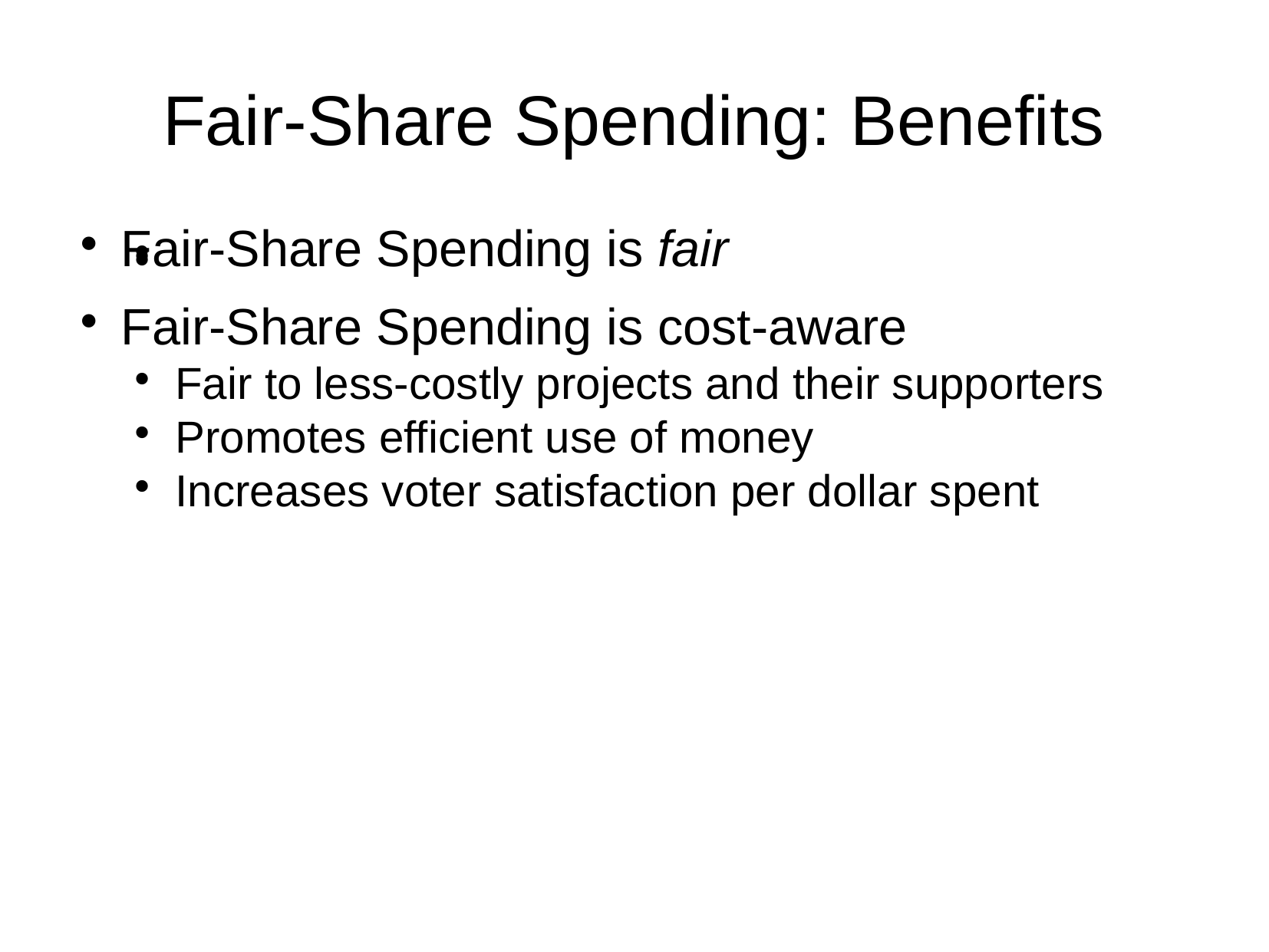

Fair-Share Spending: Benefits
Fair-Share Spending is fair
Each ballot controls the same amount of $
The largest group can’t control more than its share
Large minority groups can control their shares of money
Fair-Share Spending is cost-aware
Fair to less-costly projects and their supporters
Promotes efficient use of money
Increases voter satisfaction per dollar spent